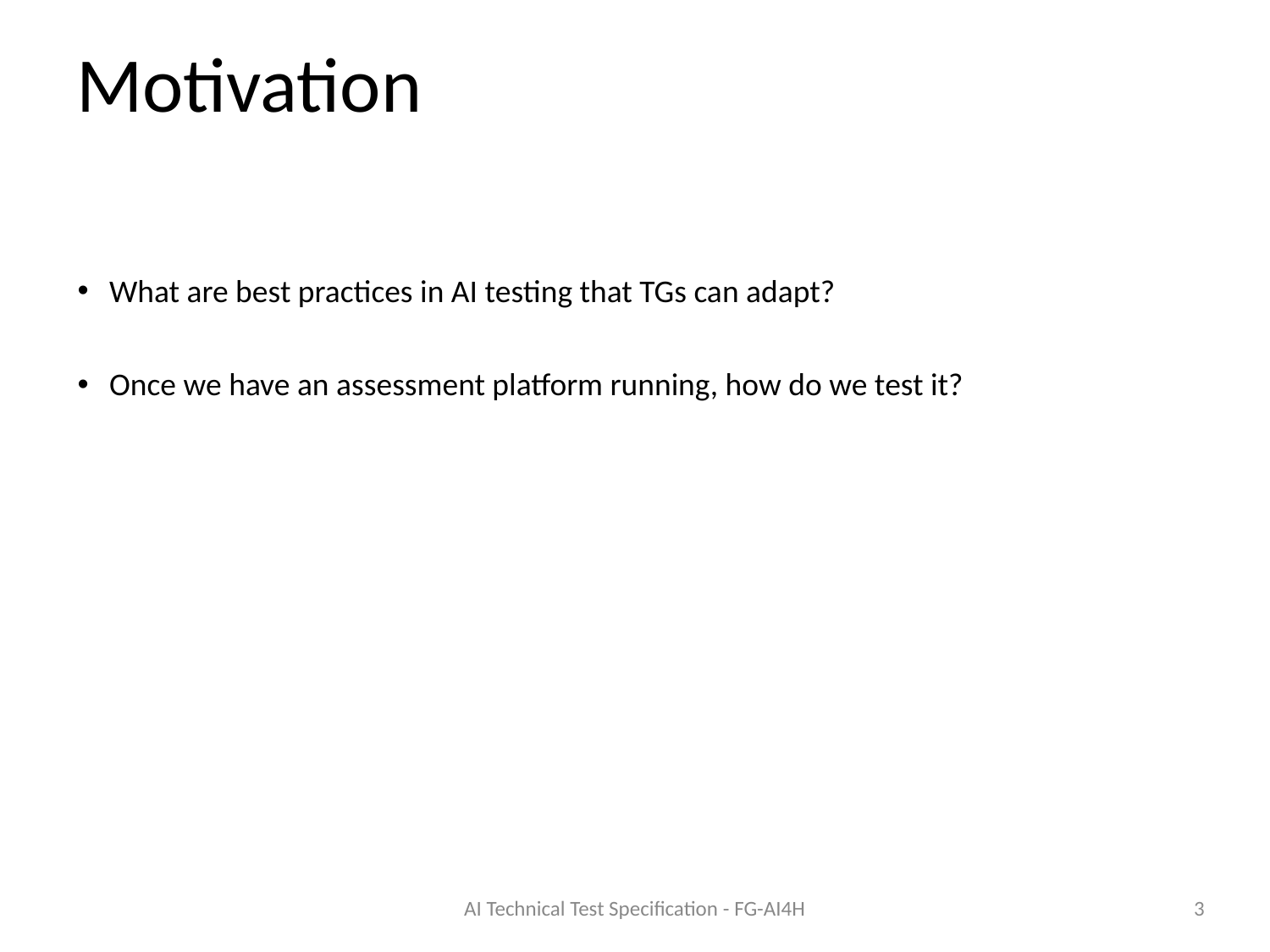

# Motivation
What are best practices in AI testing that TGs can adapt?
Once we have an assessment platform running, how do we test it?
AI Technical Test Specification - FG-AI4H
3